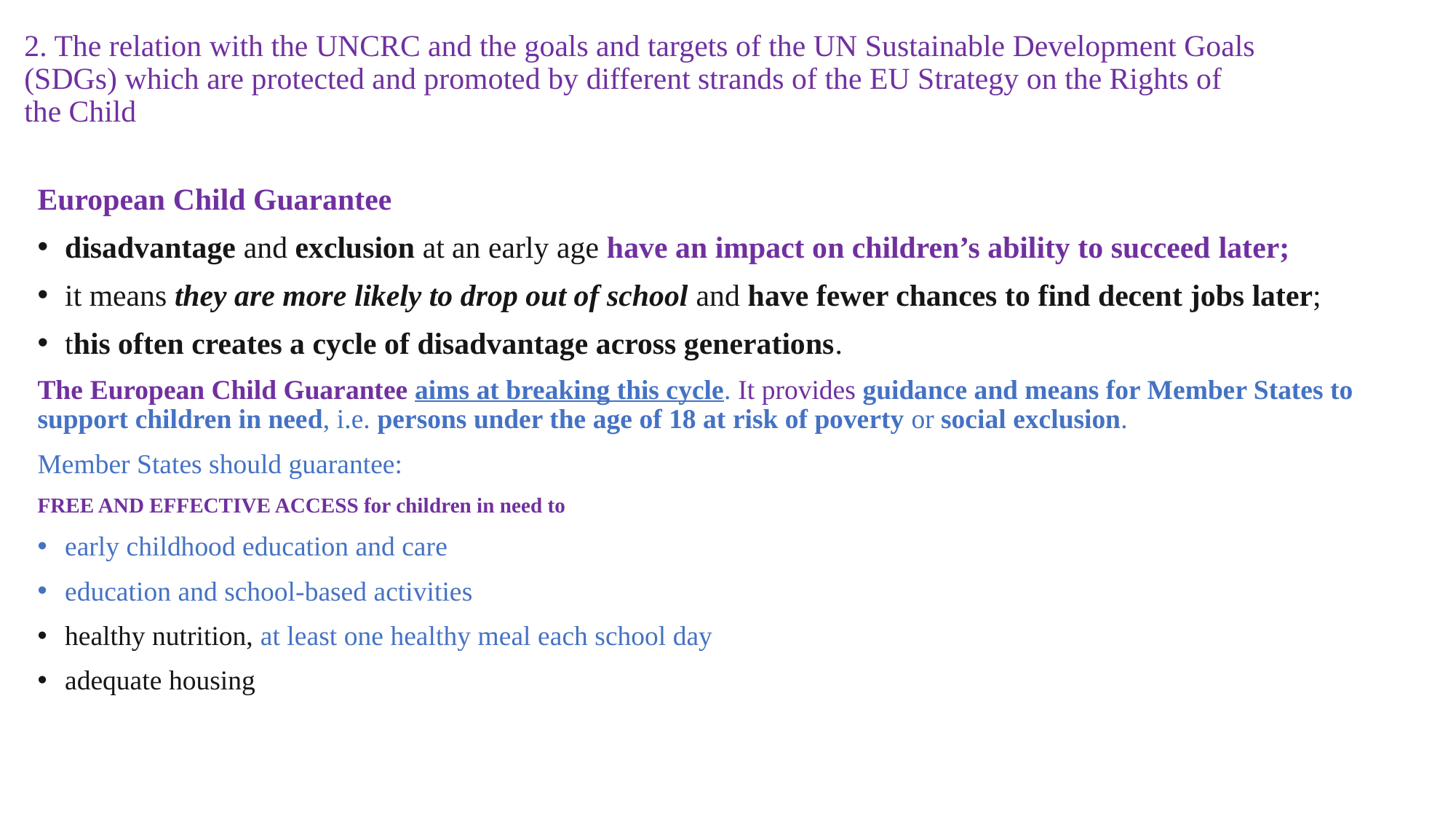

# 2. The relation with the UNCRC and the goals and targets of the UN Sustainable Development Goals (SDGs) which are protected and promoted by different strands of the EU Strategy on the Rights of the Child
European Child Guarantee
disadvantage and exclusion at an early age have an impact on children’s ability to succeed later;
it means they are more likely to drop out of school and have fewer chances to find decent jobs later;
this often creates a cycle of disadvantage across generations.
The European Child Guarantee aims at breaking this cycle. It provides guidance and means for Member States to support children in need, i.e. persons under the age of 18 at risk of poverty or social exclusion.
Member States should guarantee:
FREE AND EFFECTIVE ACCESS for children in need to
early childhood education and care
education and school-based activities
healthy nutrition, at least one healthy meal each school day
adequate housing